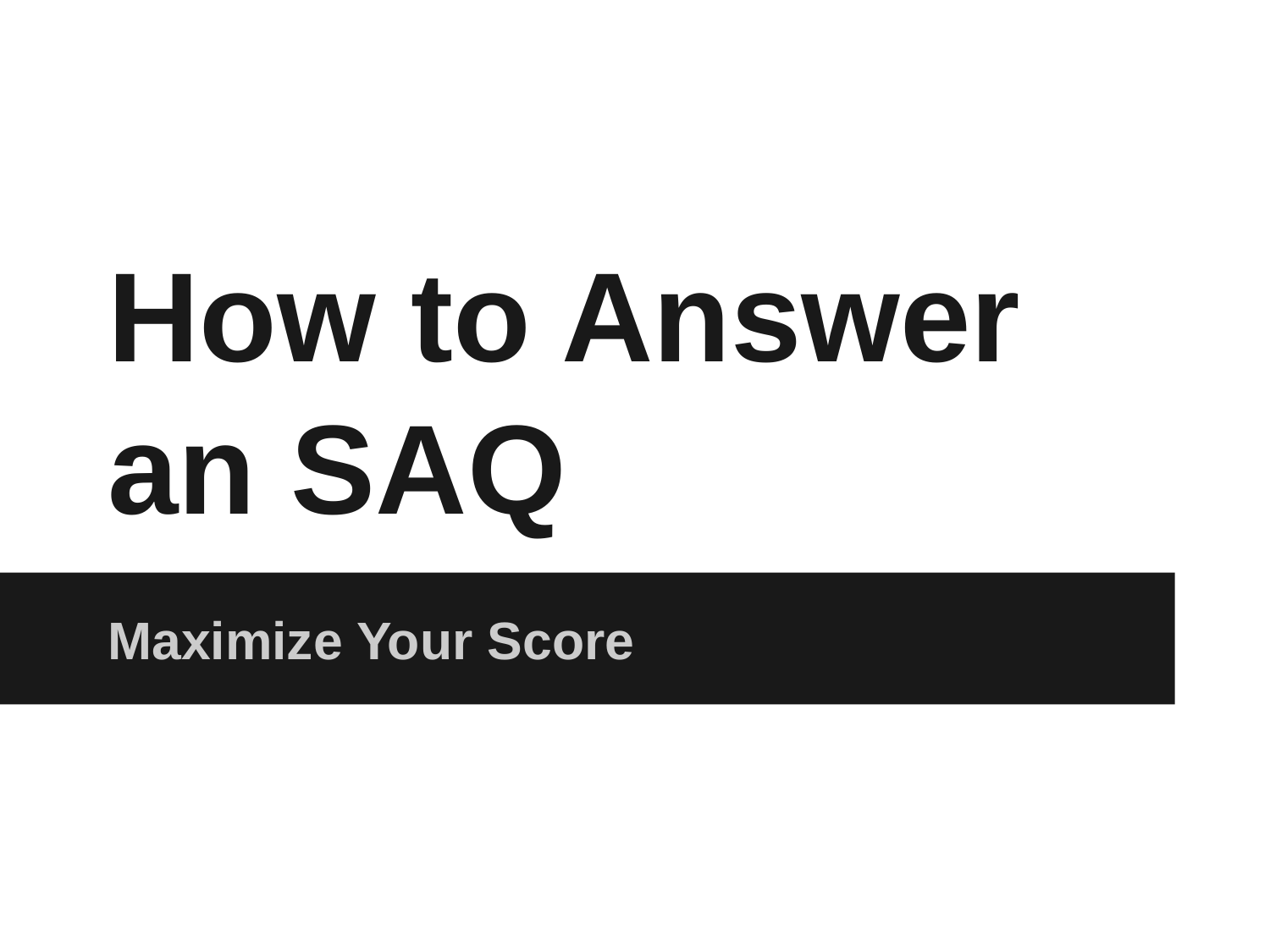

# How to Answer an SAQ
Maximize Your Score